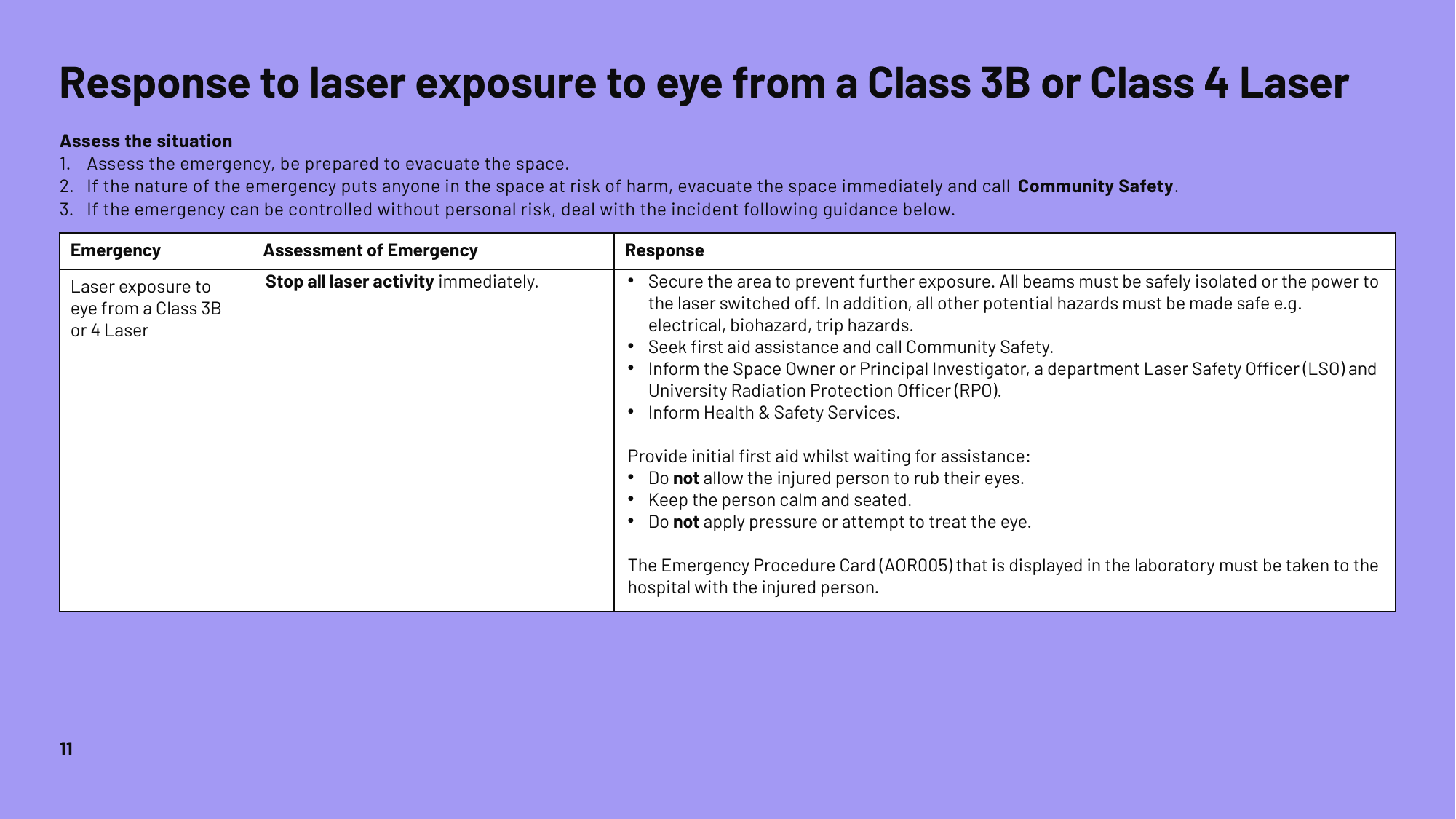

# Response to laser exposure to eye from a Class 3B or Class 4 Laser
Assess the situation
Assess the emergency, be prepared to evacuate the space.
If the nature of the emergency puts anyone in the space at risk of harm, evacuate the space immediately and call Community Safety.
If the emergency can be controlled without personal risk, deal with the incident following guidance below.

| Emergency | Assessment of Emergency | Response |
| --- | --- | --- |
| Laser exposure to eye from a Class 3B or 4 Laser | Stop all laser activity immediately. | Secure the area to prevent further exposure. All beams must be safely isolated or the power to the laser switched off. In addition, all other potential hazards must be made safe e.g. electrical, biohazard, trip hazards. Seek first aid assistance and call Community Safety. Inform the Space Owner or Principal Investigator, a department Laser Safety Officer (LSO) and University Radiation Protection Officer (RPO). Inform Health & Safety Services. Provide initial first aid whilst waiting for assistance: Do not allow the injured person to rub their eyes. Keep the person calm and seated. Do not apply pressure or attempt to treat the eye. The Emergency Procedure Card (AOR005) that is displayed in the laboratory must be taken to the hospital with the injured person. |
11